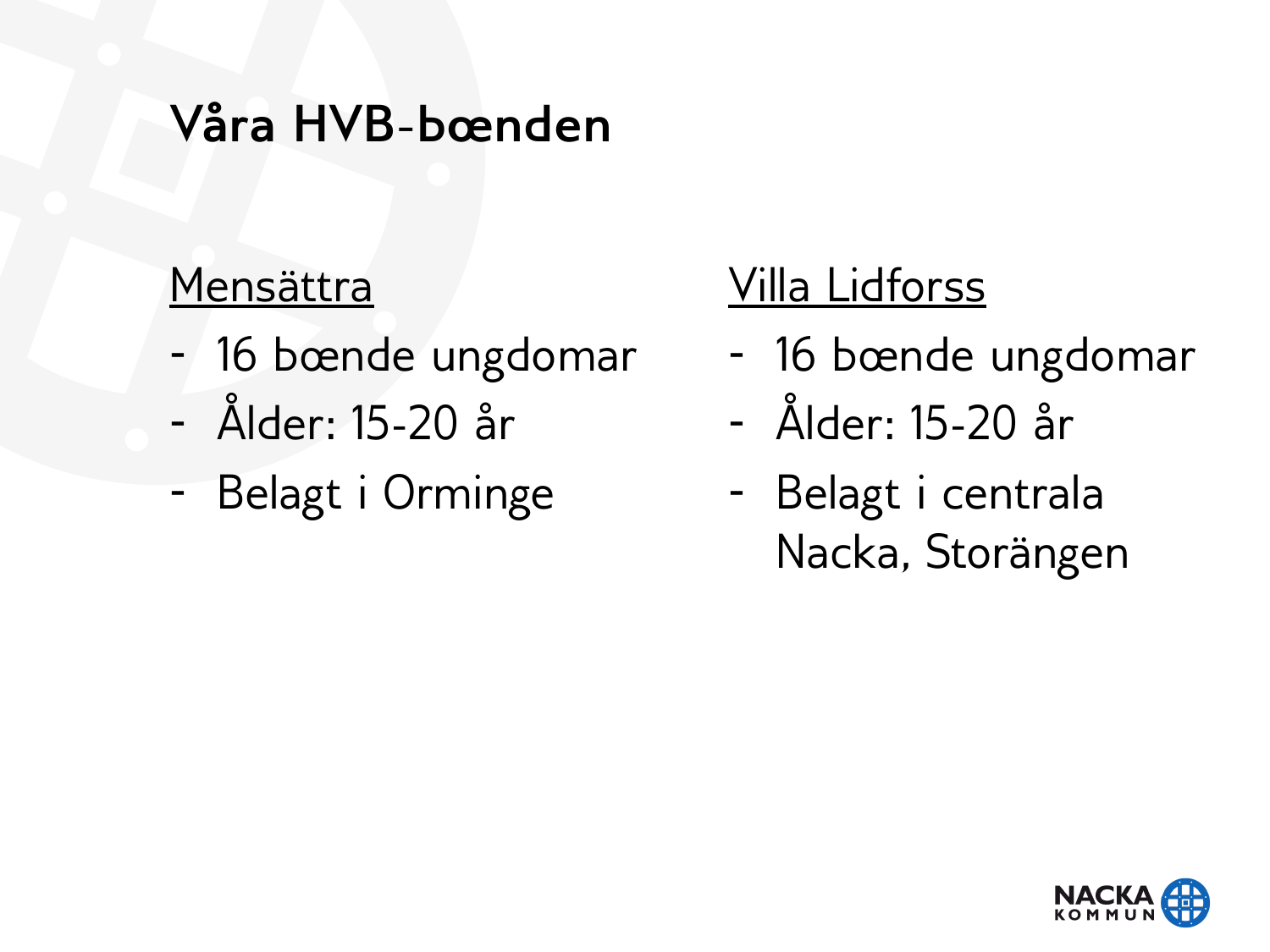

# Våra HVB-boenden
Mensättra
16 boende ungdomar
Ålder: 15-20 år
Belagt i Orminge
Villa Lidforss
16 boende ungdomar
Ålder: 15-20 år
Belagt i centrala Nacka, Storängen